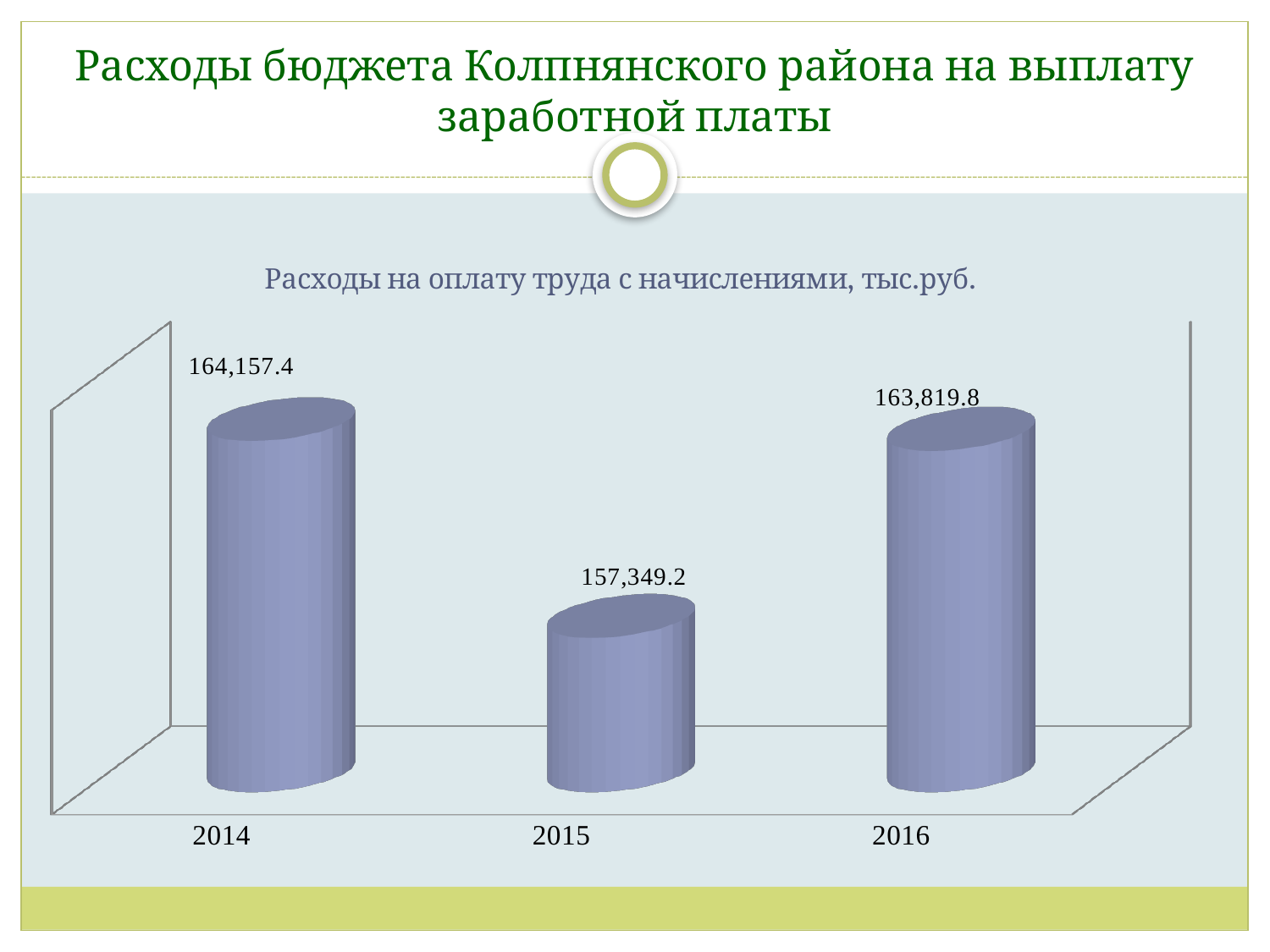

# Расходы бюджета Колпнянского района на выплату заработной платы

[unsupported chart]